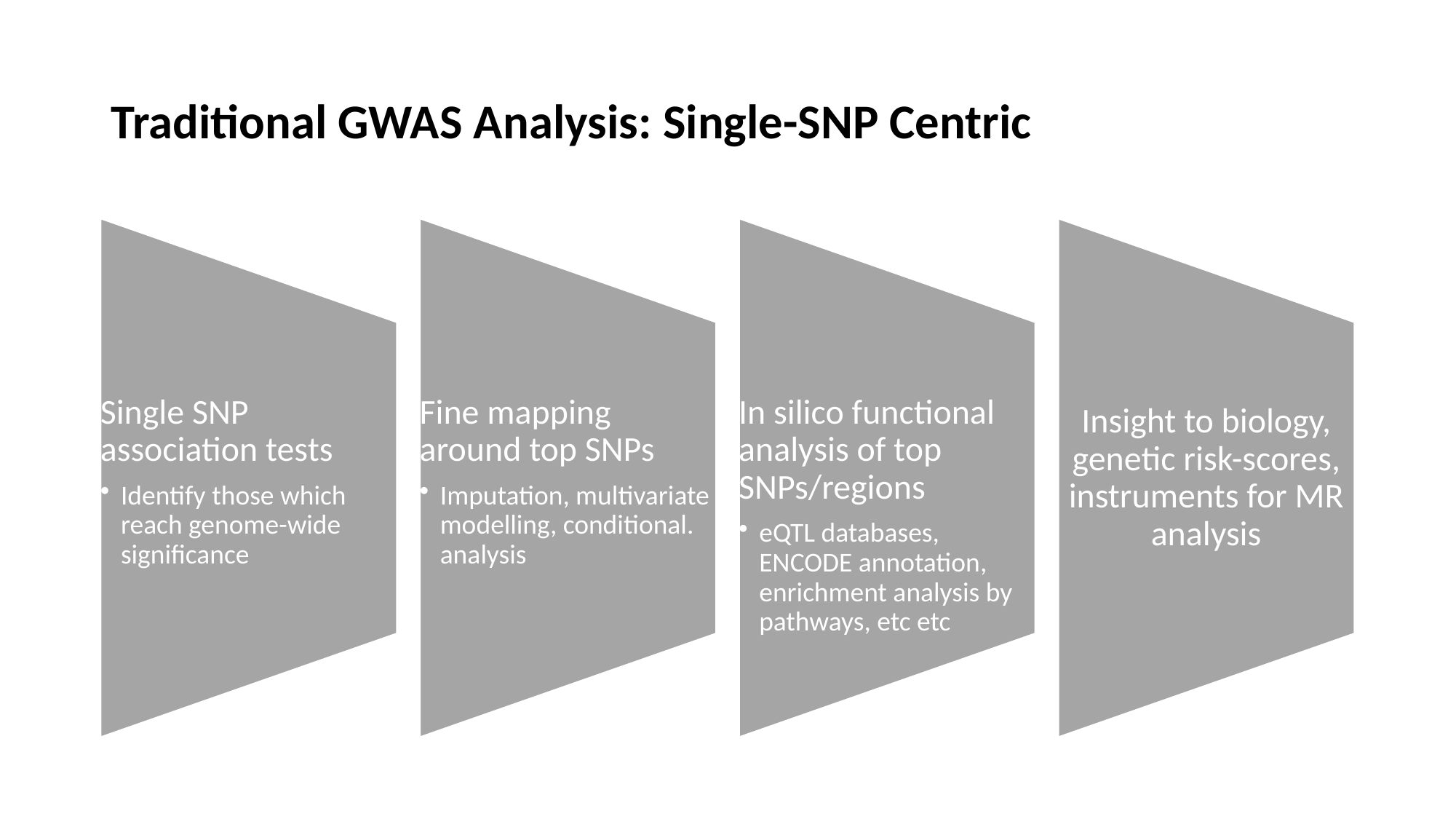

# Traditional GWAS Analysis: Single-SNP Centric

Single SNP association tests
Identify those which reach genome-wide significance

Fine mapping around top SNPs
Imputation, multivariate modelling, conditional. analysis

In silico functional analysis of top SNPs/regions
eQTL databases, ENCODE annotation, enrichment analysis by pathways, etc etc
Insight to biology, genetic risk-scores, instruments for MR analysis